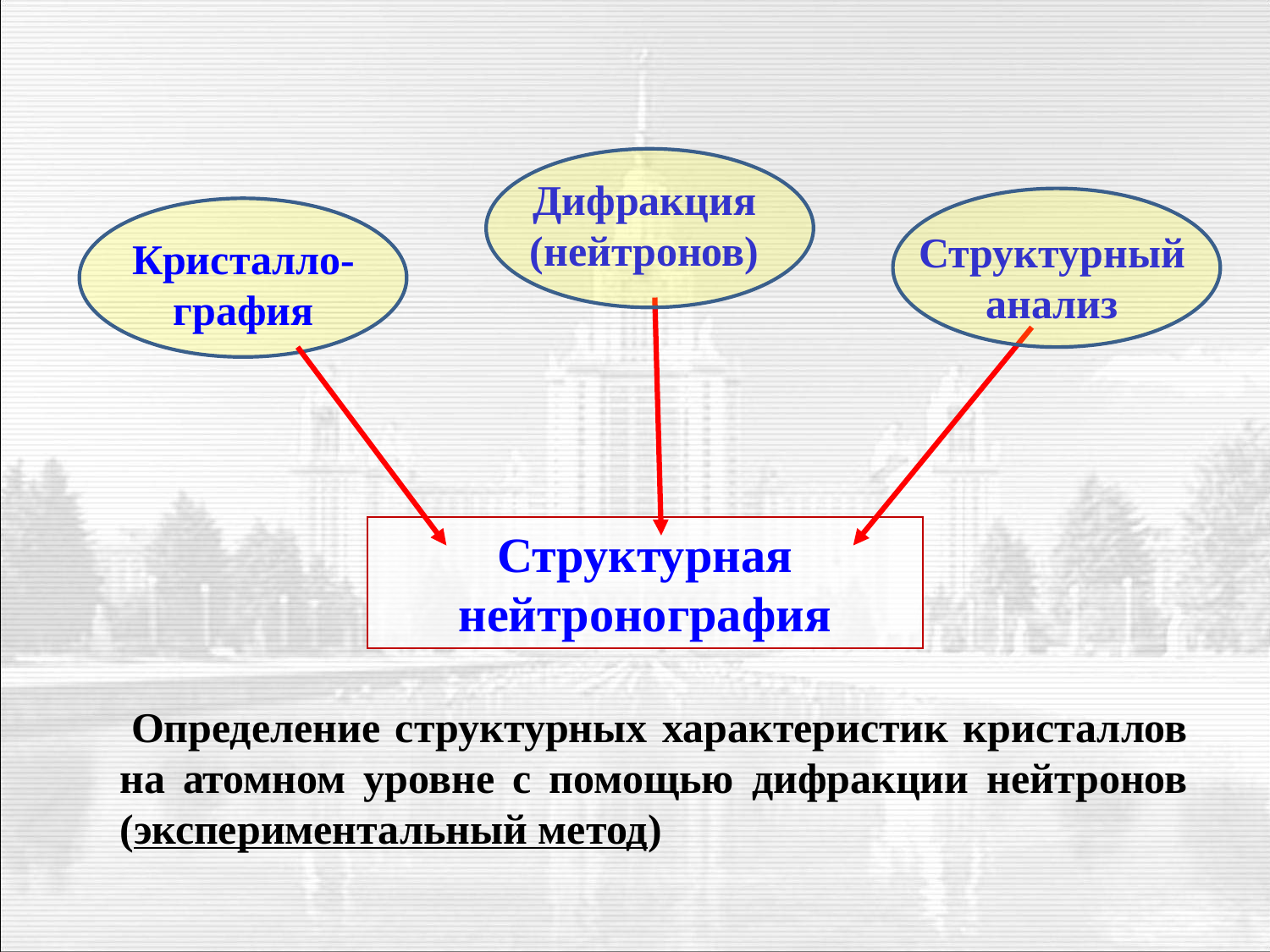

Дифракция
(нейтронов)

Структурный
анализ
Кристалло-
графия

Структурная нейтронография
    Определение структурных характеристик кристаллов на атомном уровне с помощью дифракции нейтронов (экспериментальный метод)